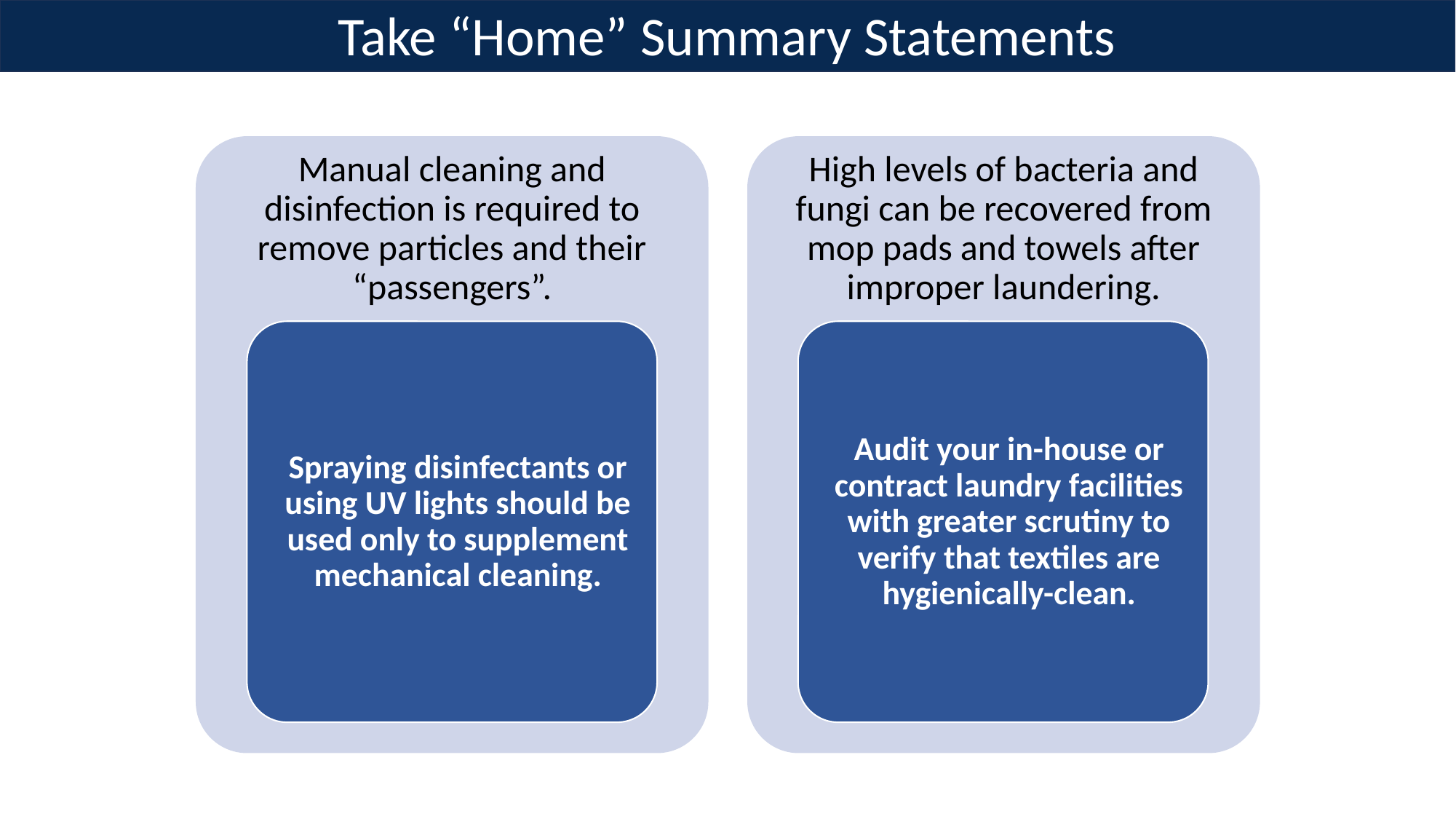

# Take “Home” Summary Statements
Manual cleaning and disinfection is required to remove particles and their “passengers”.
Spraying disinfectants or using UV lights should be used only to supplement mechanical cleaning.
High levels of bacteria and fungi can be recovered from mop pads and towels after improper laundering.
Audit your in-house or contract laundry facilities with greater scrutiny to verify that textiles are hygienically-clean.